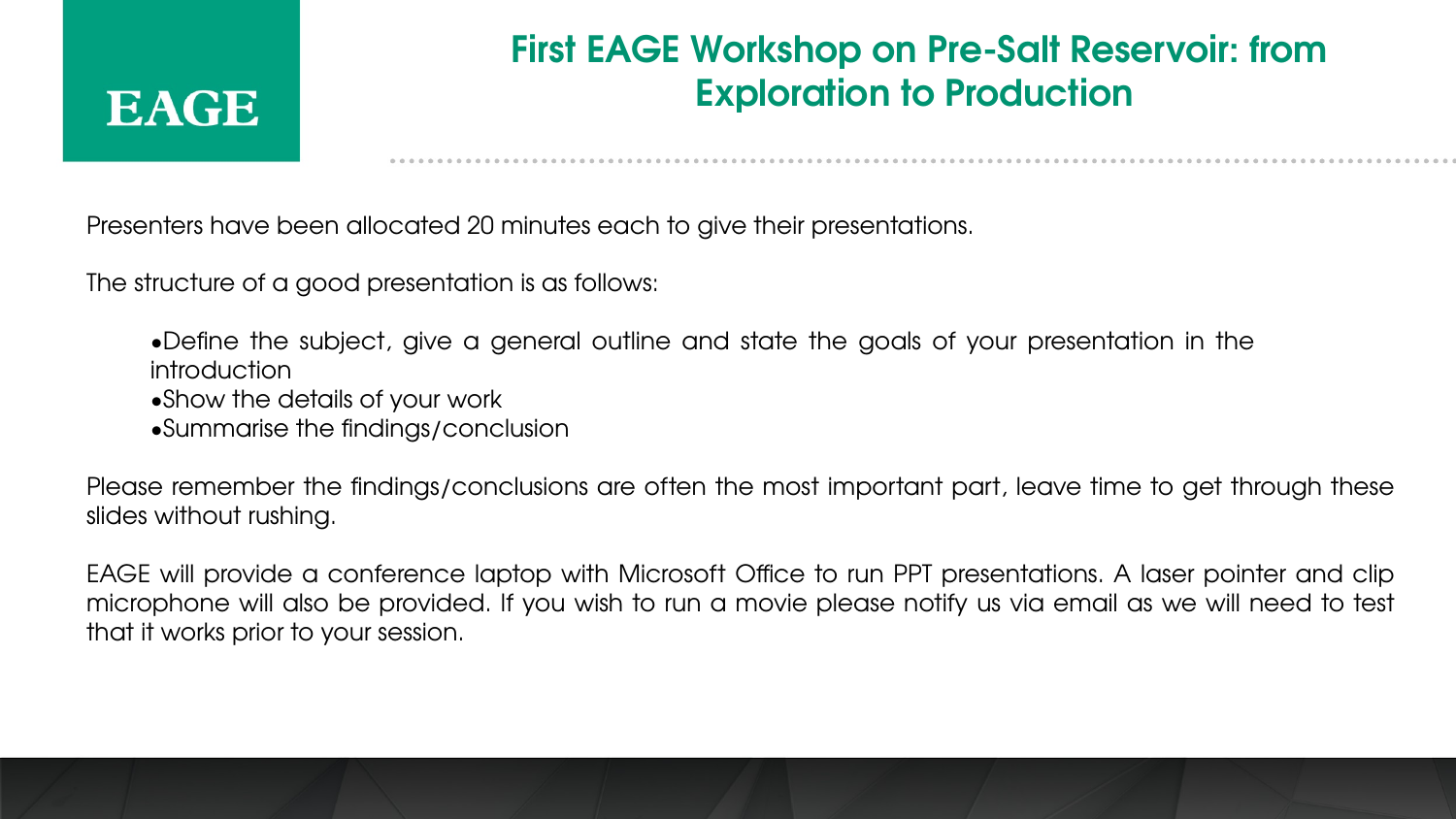

First EAGE Workshop on Pre-Salt Reservoir: from Exploration to Production

Presenters have been allocated 20 minutes each to give their presentations.

The structure of a good presentation is as follows:

•Define the subject, give a general outline and state the goals of your presentation in the     	introduction
•Show the details of your work
•Summarise the findings/conclusion

Please remember the findings/conclusions are often the most important part, leave time to get through these slides without rushing.

EAGE will provide a conference laptop with Microsoft Office to run PPT presentations. A laser pointer and clip microphone will also be provided. If you wish to run a movie please notify us via email as we will need to test that it works prior to your session.